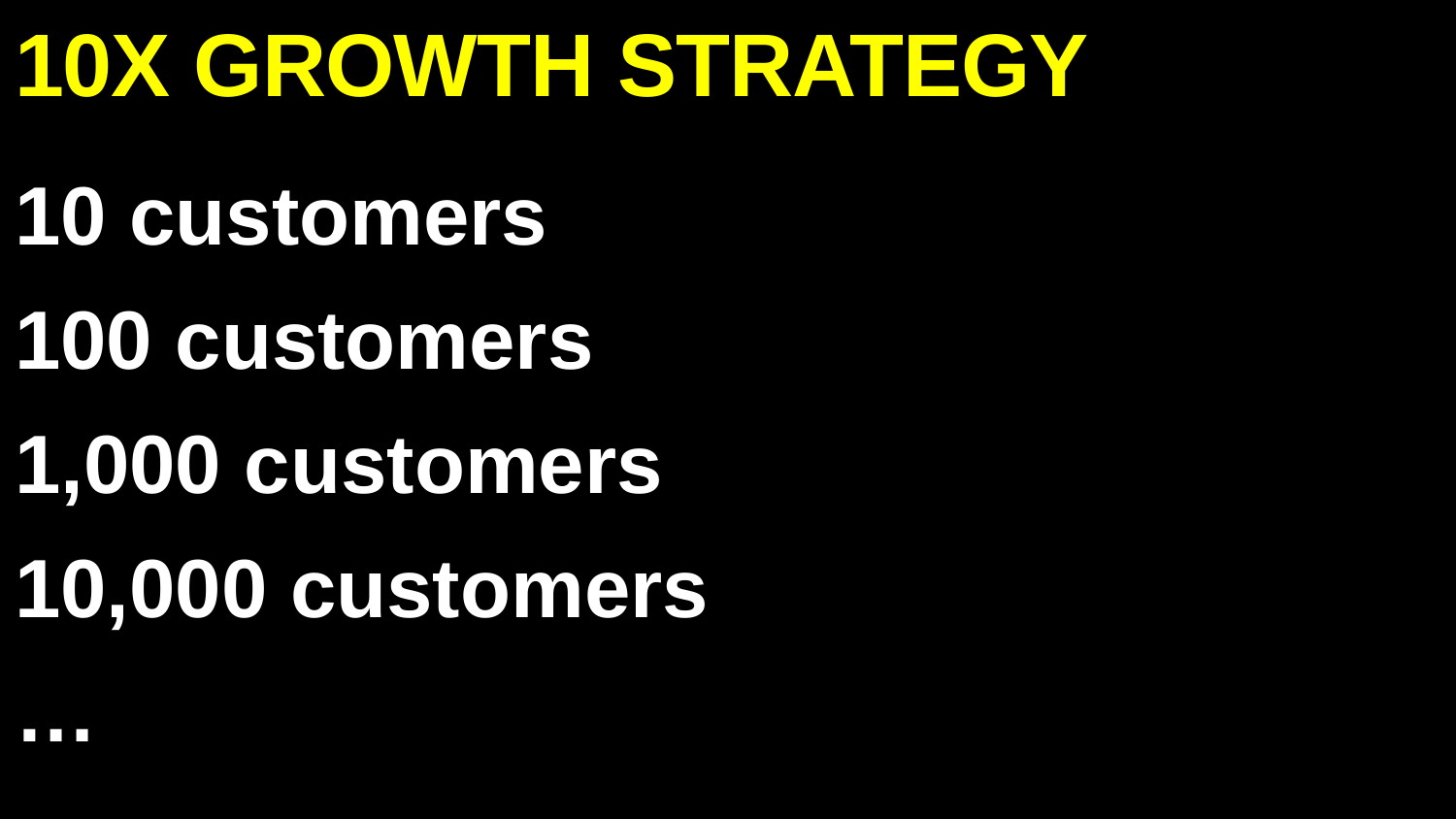

# 10x growth strategy
10 customers
100 customers
1,000 customers
10,000 customers
…